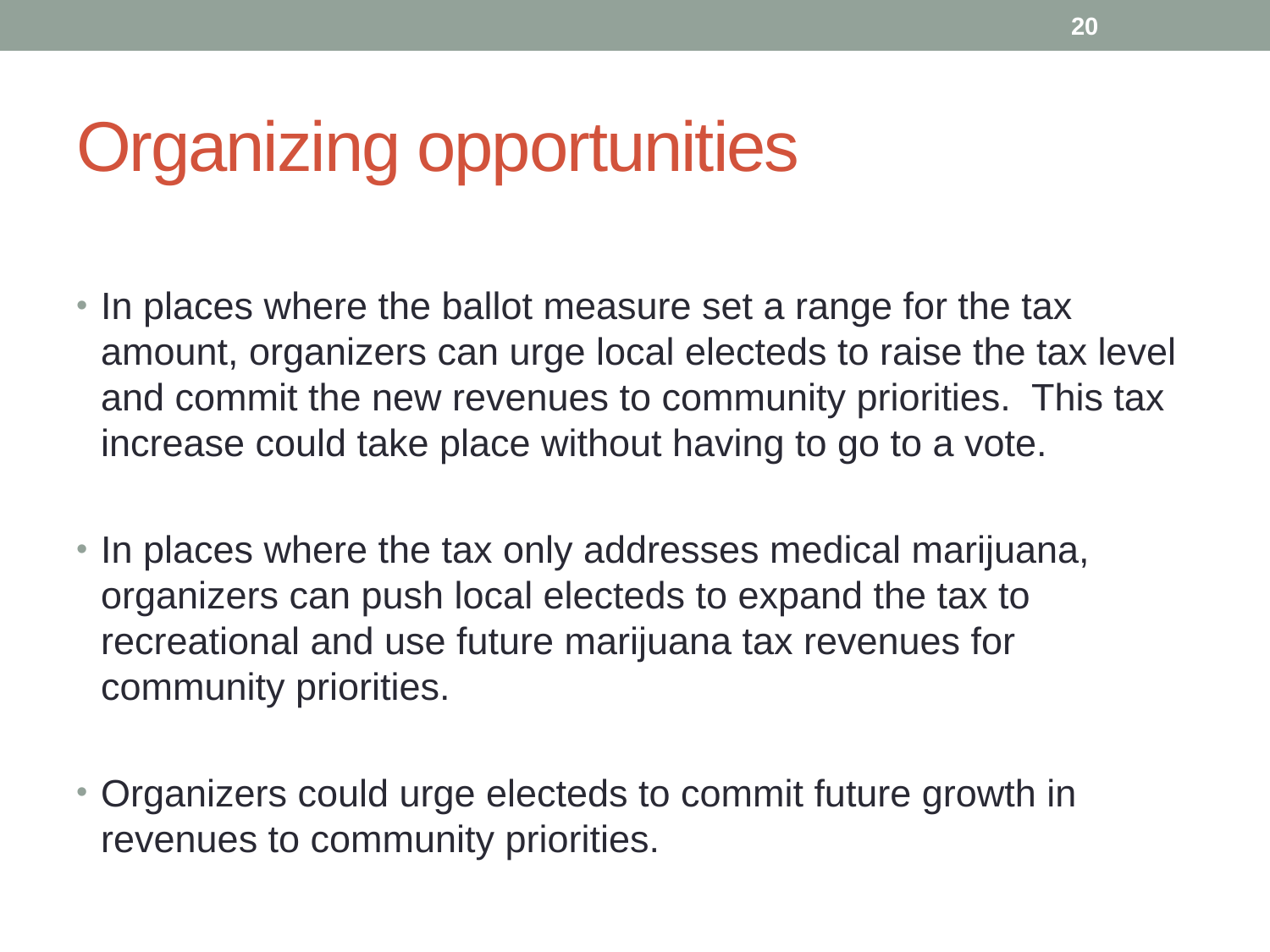

20
# Organizing opportunities

In places where the ballot measure set a range for the tax amount, organizers can urge local electeds to raise the tax level and commit the new revenues to community priorities.  This tax increase could take place without having to go to a vote.

In places where the tax only addresses medical marijuana, organizers can push local electeds to expand the tax to recreational and use future marijuana tax revenues for community priorities.

Organizers could urge electeds to commit future growth in revenues to community priorities.